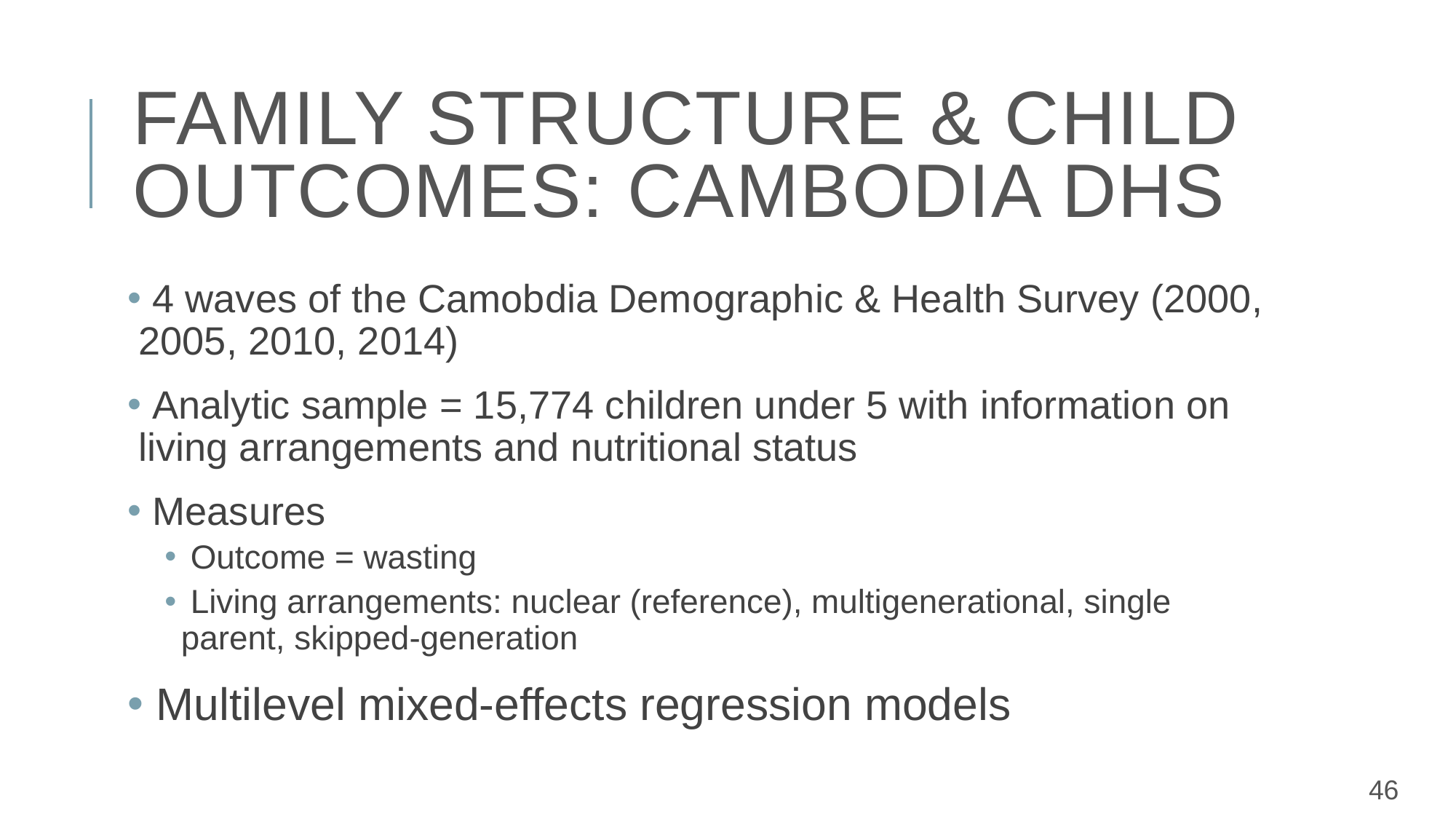

# Family structure & child outcomes: Cambodia DHS
 4 waves of the Camobdia Demographic & Health Survey (2000, 2005, 2010, 2014)
 Analytic sample = 15,774 children under 5 with information on living arrangements and nutritional status
 Measures
 Outcome = wasting
 Living arrangements: nuclear (reference), multigenerational, single parent, skipped-generation
 Multilevel mixed-effects regression models

46